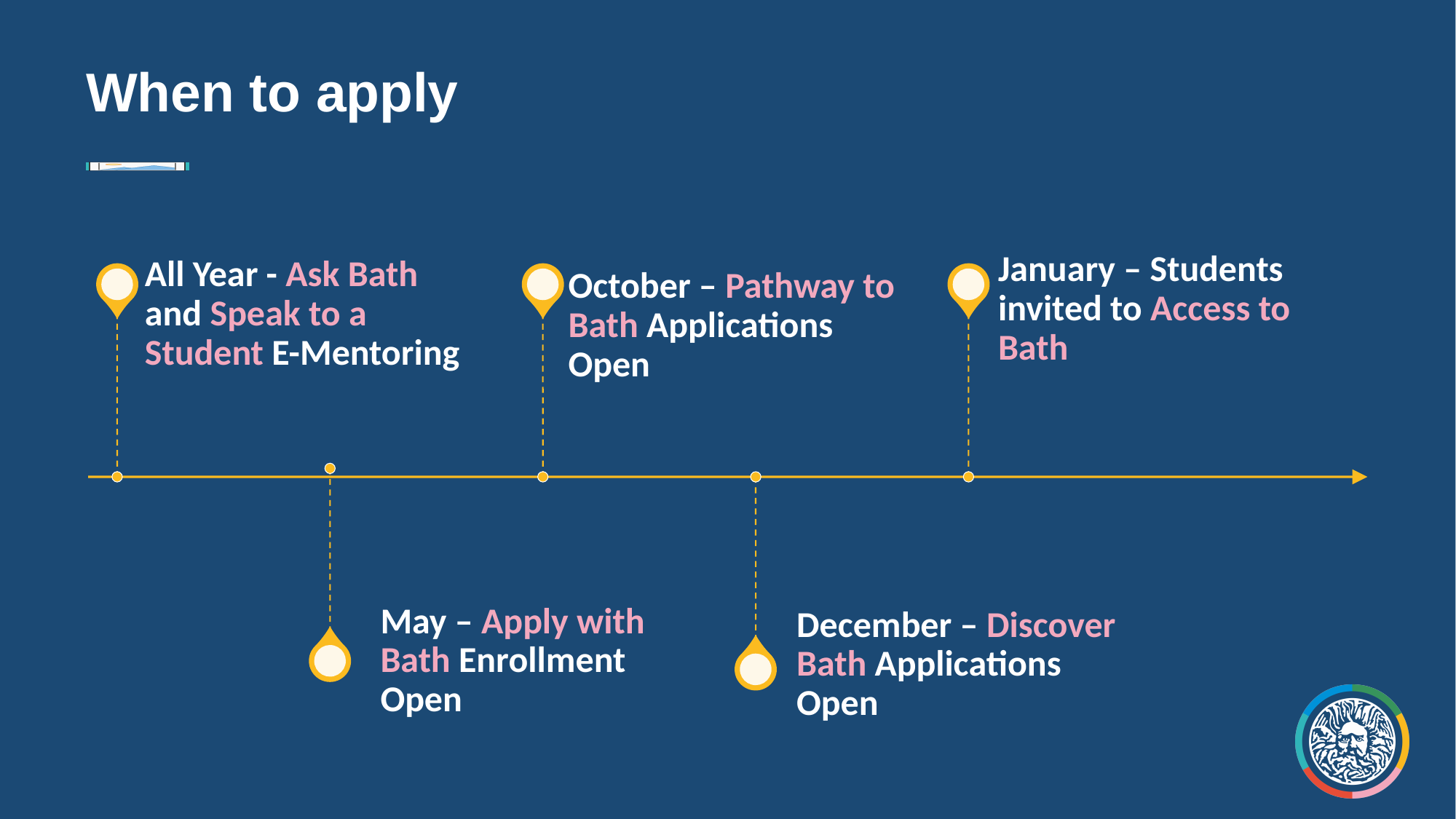

# When to apply

All Year - Ask Bath and Speak to a Student E-Mentoring
May – Apply with Bath Enrollment Open
October – Pathway to Bath Applications Open
December – Discover Bath Applications Open
January – Students invited to Access to Bath